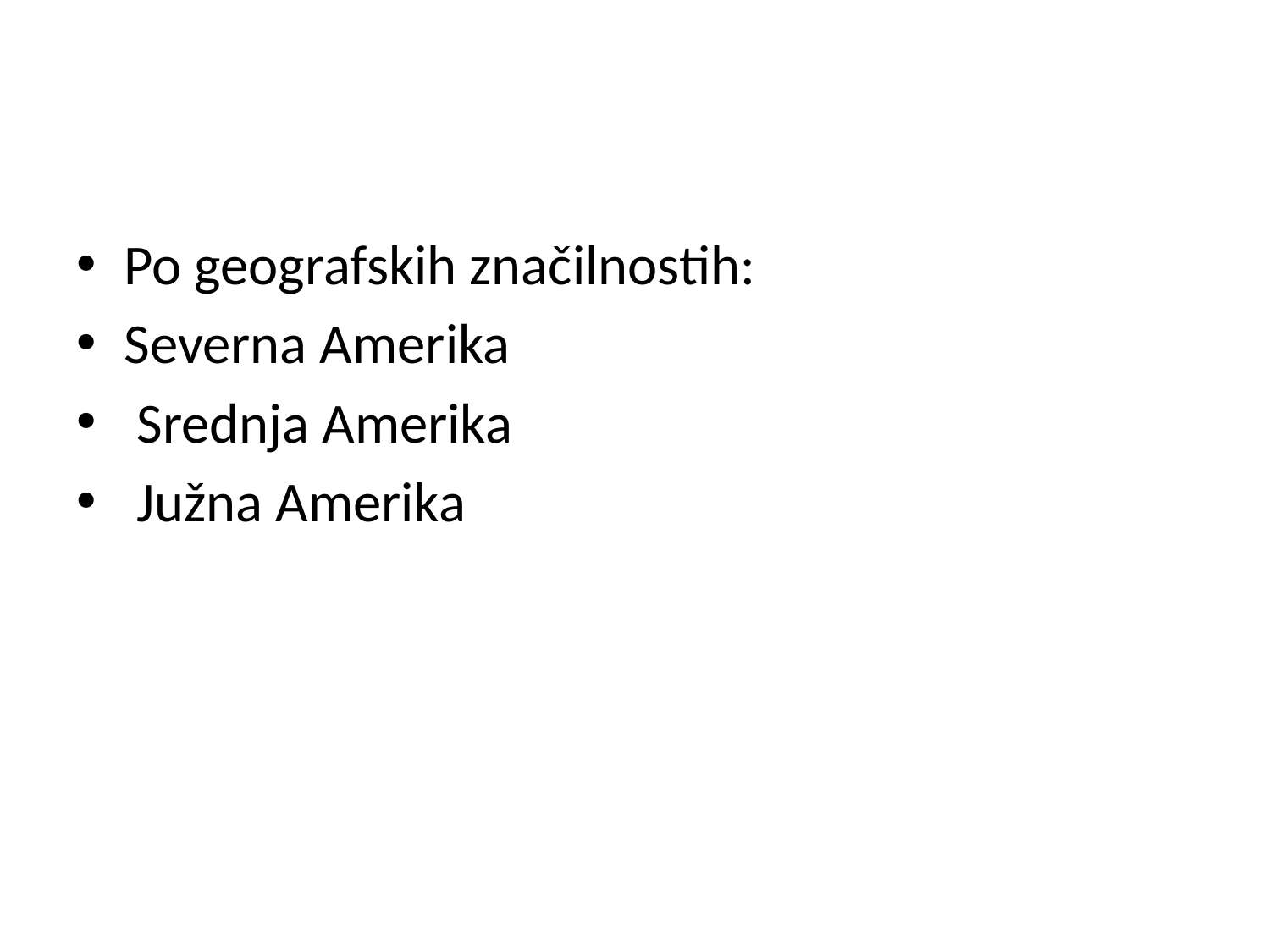

#
Po geografskih značilnostih:
Severna Amerika
 Srednja Amerika
 Južna Amerika